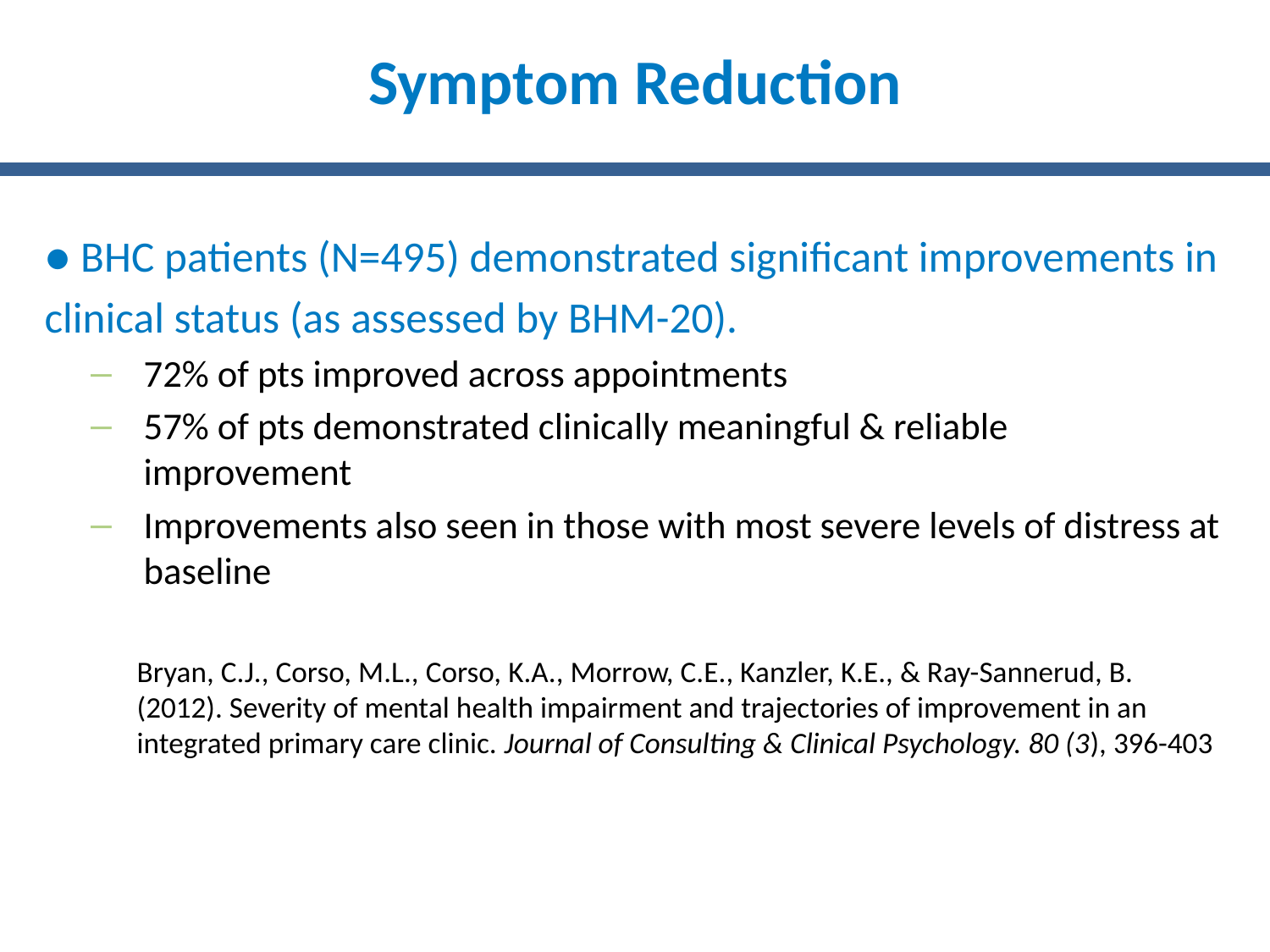

# Symptom Reduction
● BHC patients (N=495) demonstrated significant improvements in
clinical status (as assessed by BHM-20).
72% of pts improved across appointments
57% of pts demonstrated clinically meaningful & reliable improvement
Improvements also seen in those with most severe levels of distress at baseline

Bryan, C.J., Corso, M.L., Corso, K.A., Morrow, C.E., Kanzler, K.E., & Ray-Sannerud, B. (2012). Severity of mental health impairment and trajectories of improvement in an integrated primary care clinic. Journal of Consulting & Clinical Psychology. 80 (3), 396-403